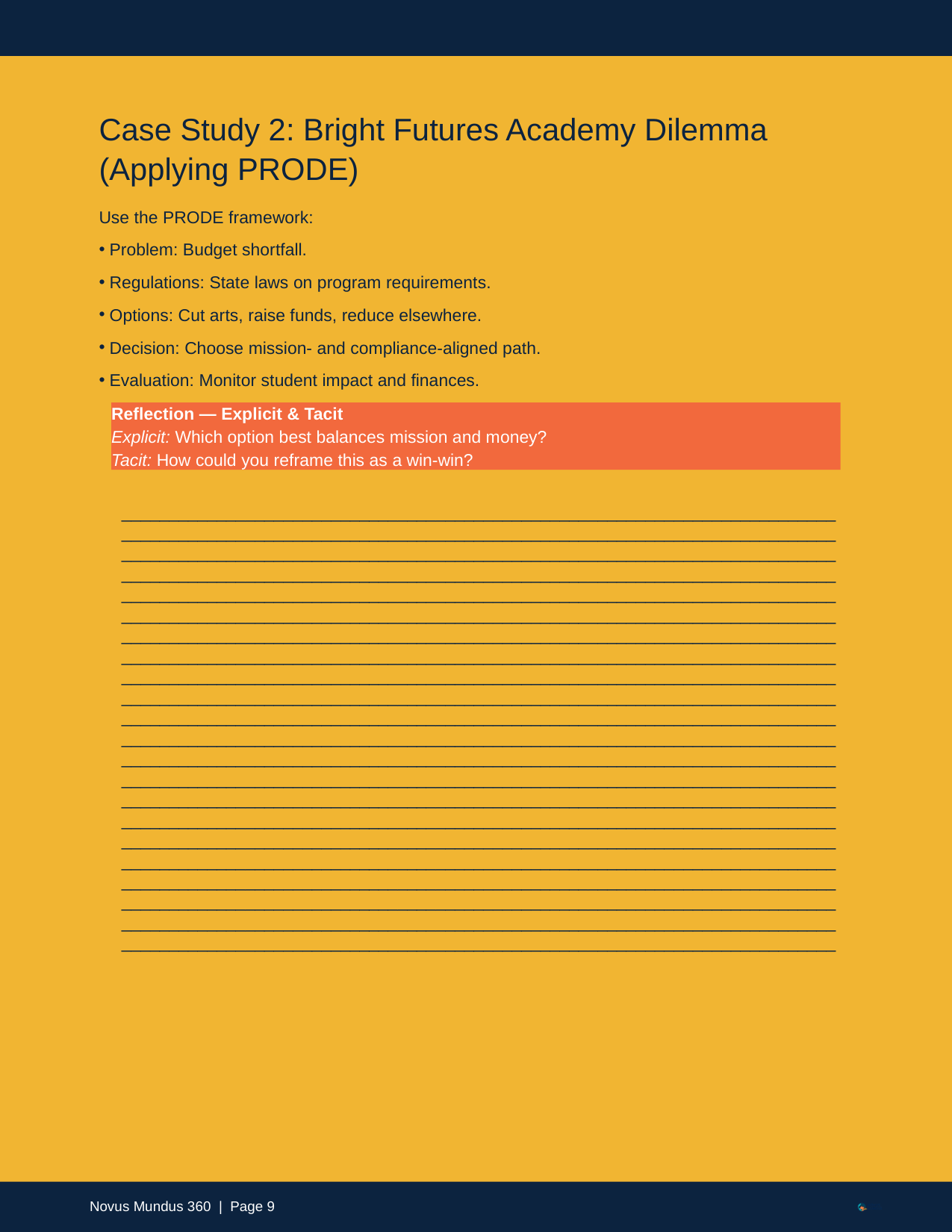

Case Study 2: Bright Futures Academy Dilemma (Applying PRODE)
Use the PRODE framework:
Problem: Budget shortfall.
Regulations: State laws on program requirements.
Options: Cut arts, raise funds, reduce elsewhere.
Decision: Choose mission- and compliance-aligned path.
Evaluation: Monitor student impact and finances.
Reflection — Explicit & Tacit
Explicit: Which option best balances mission and money?
Tacit: How could you reframe this as a win-win?
__________________________________________________________________________________________________________________________________________________________________________________________________________________________________________________________________________________________________________________________________________________________________________________________________________________________________________________________________________________________________________________________________________________________________________________________________________________________________________________________________________________________________________________________________________________________________________________________________________________________________________________________________________________________________________________________________________________________________________________________________________________________________________________________________________________________________________________________________________________________________________________________________________________________________________________________________________________________________________________________________________________________________________________________________________________________________________________________________________________________________________________________________________________________________________________________________________________________________________________________________________________________________________________
Novus Mundus 360  |  Page 9